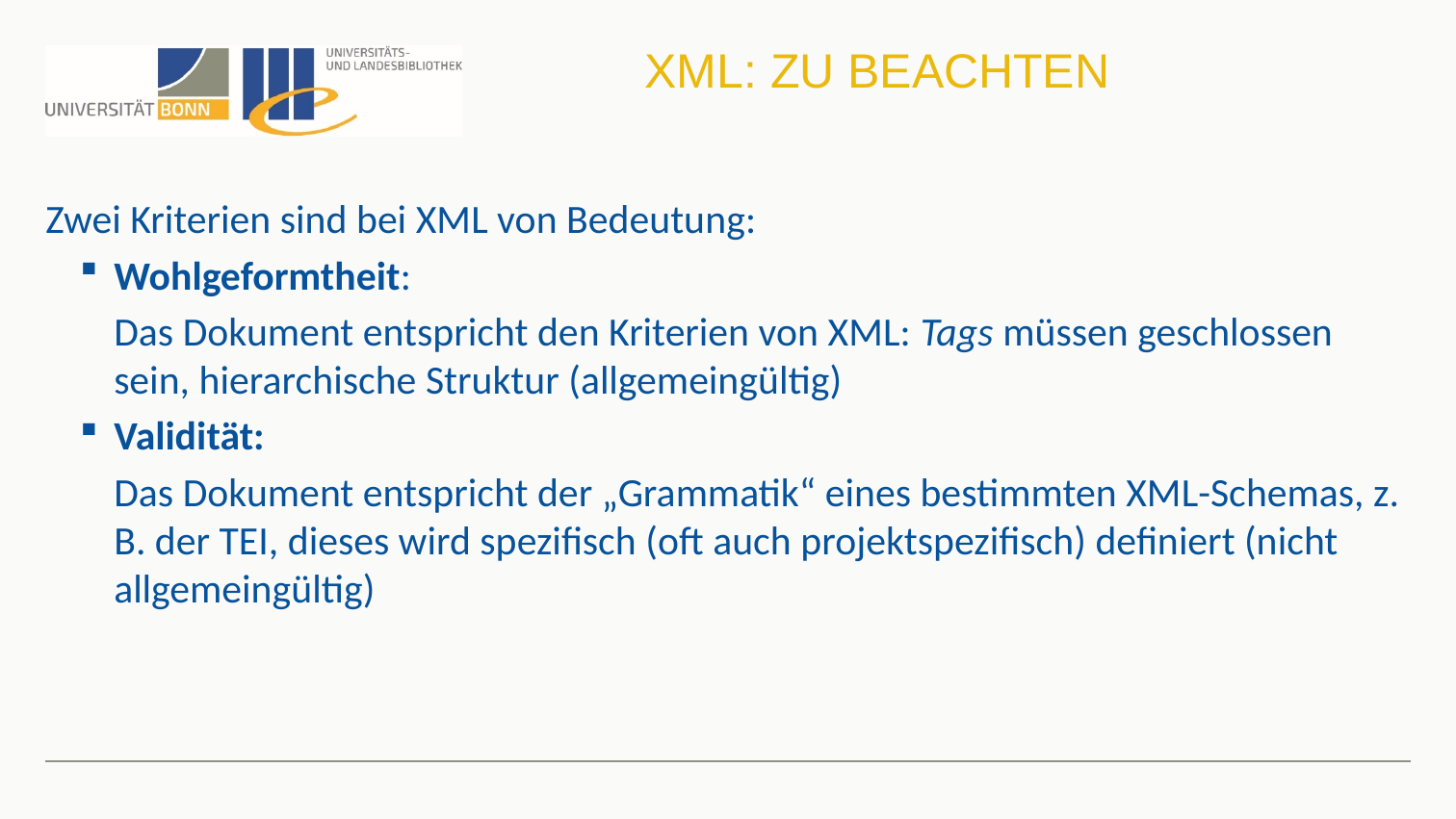

# XML: Zu beachten
Zwei Kriterien sind bei XML von Bedeutung:
Wohlgeformtheit:
	Das Dokument entspricht den Kriterien von XML: Tags müssen geschlossen sein, hierarchische Struktur (allgemeingültig)
Validität:
	Das Dokument entspricht der „Grammatik“ eines bestimmten XML-Schemas, z. B. der TEI, dieses wird spezifisch (oft auch projektspezifisch) definiert (nicht allgemeingültig)